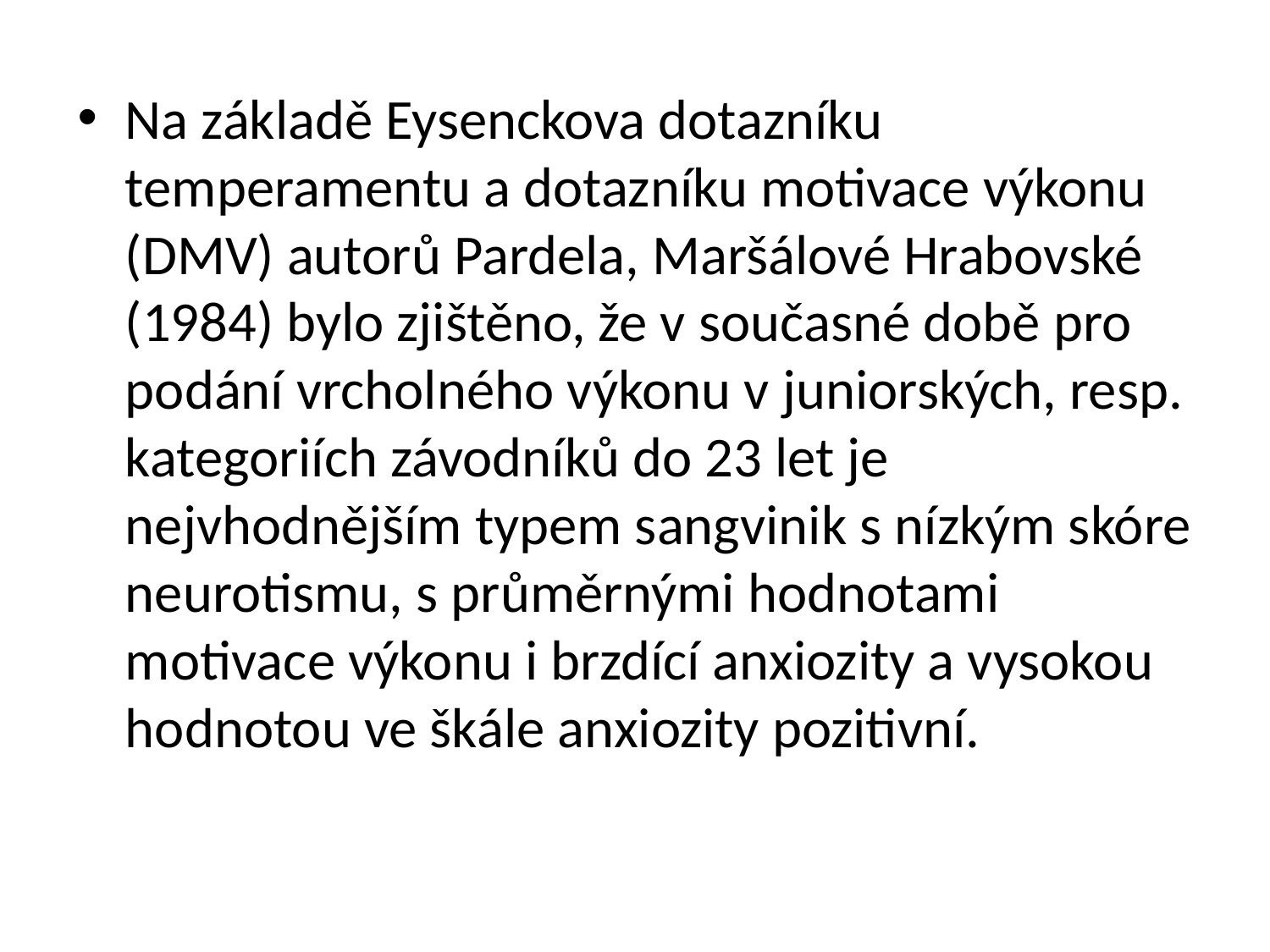

Na základě Eysenckova dotazníku temperamentu a dotazníku motivace výkonu (DMV) autorů Pardela, Maršálové Hrabovské (1984) bylo zjištěno, že v současné době pro podání vrcholného výkonu v juniorských, resp. kategoriích závodníků do 23 let je nejvhodnějším typem sangvinik s nízkým skóre neurotismu, s průměrnými hodnotami motivace výkonu i brzdící anxiozity a vysokou hodnotou ve škále anxiozity pozitivní.